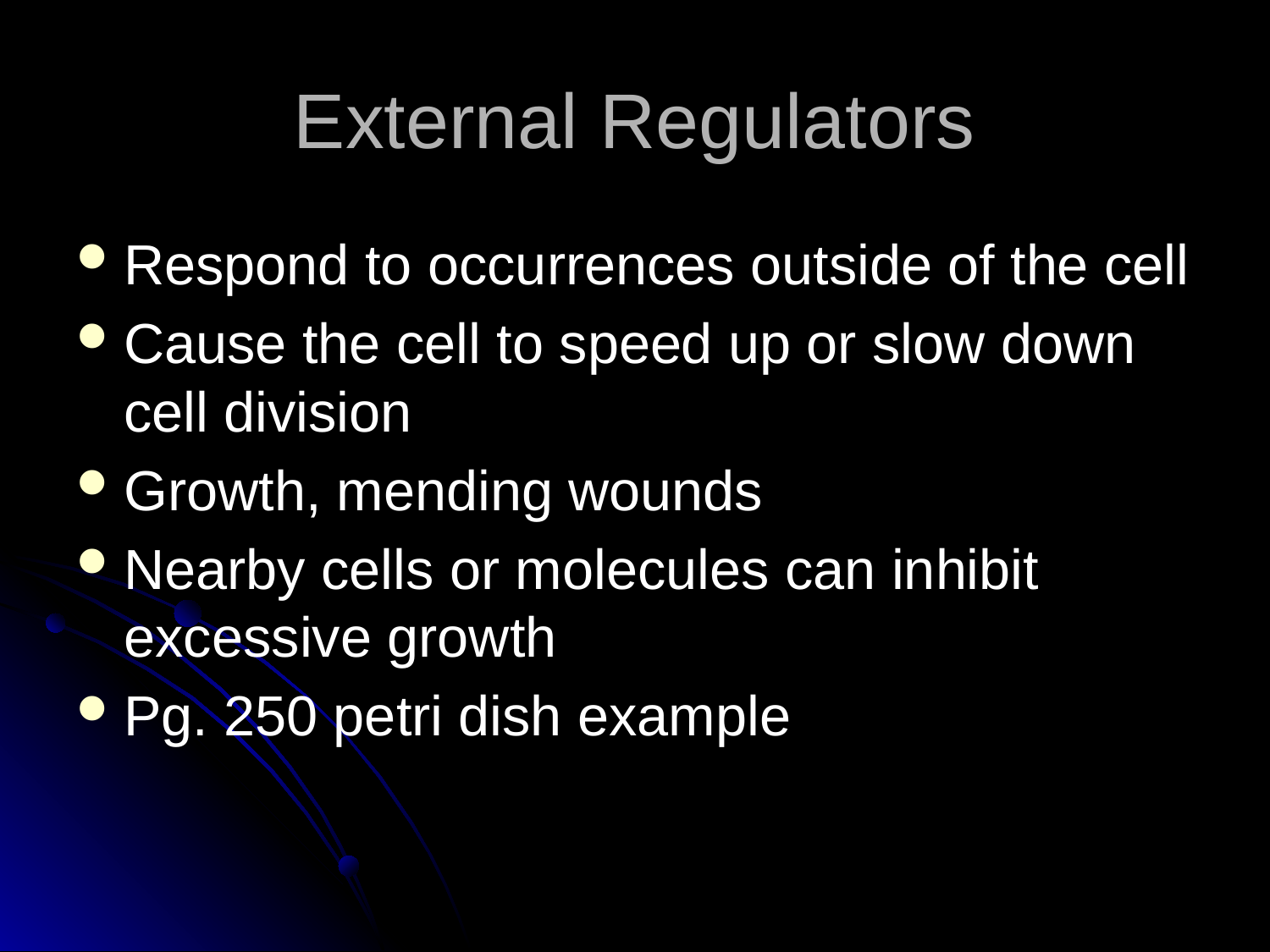

# External Regulators
Respond to occurrences outside of the cell
Cause the cell to speed up or slow down cell division
Growth, mending wounds
Nearby cells or molecules can inhibit excessive growth
Pg. 250 petri dish example